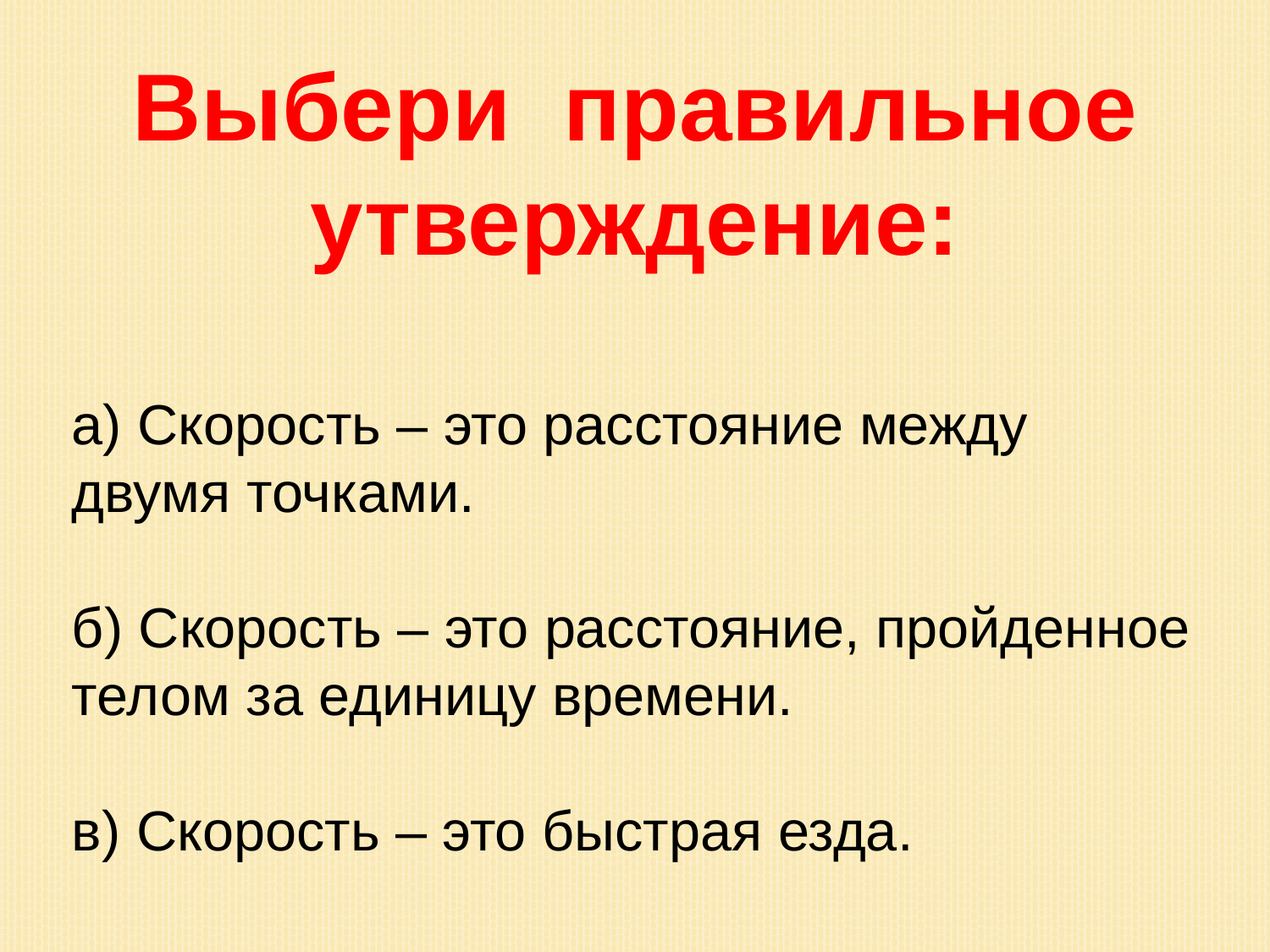

Выбери  правильное утверждение:

а) Скорость – это расстояние между двумя точками.

б) Скорость – это расстояние, пройденное телом за единицу времени.

в) Скорость – это быстрая езда.